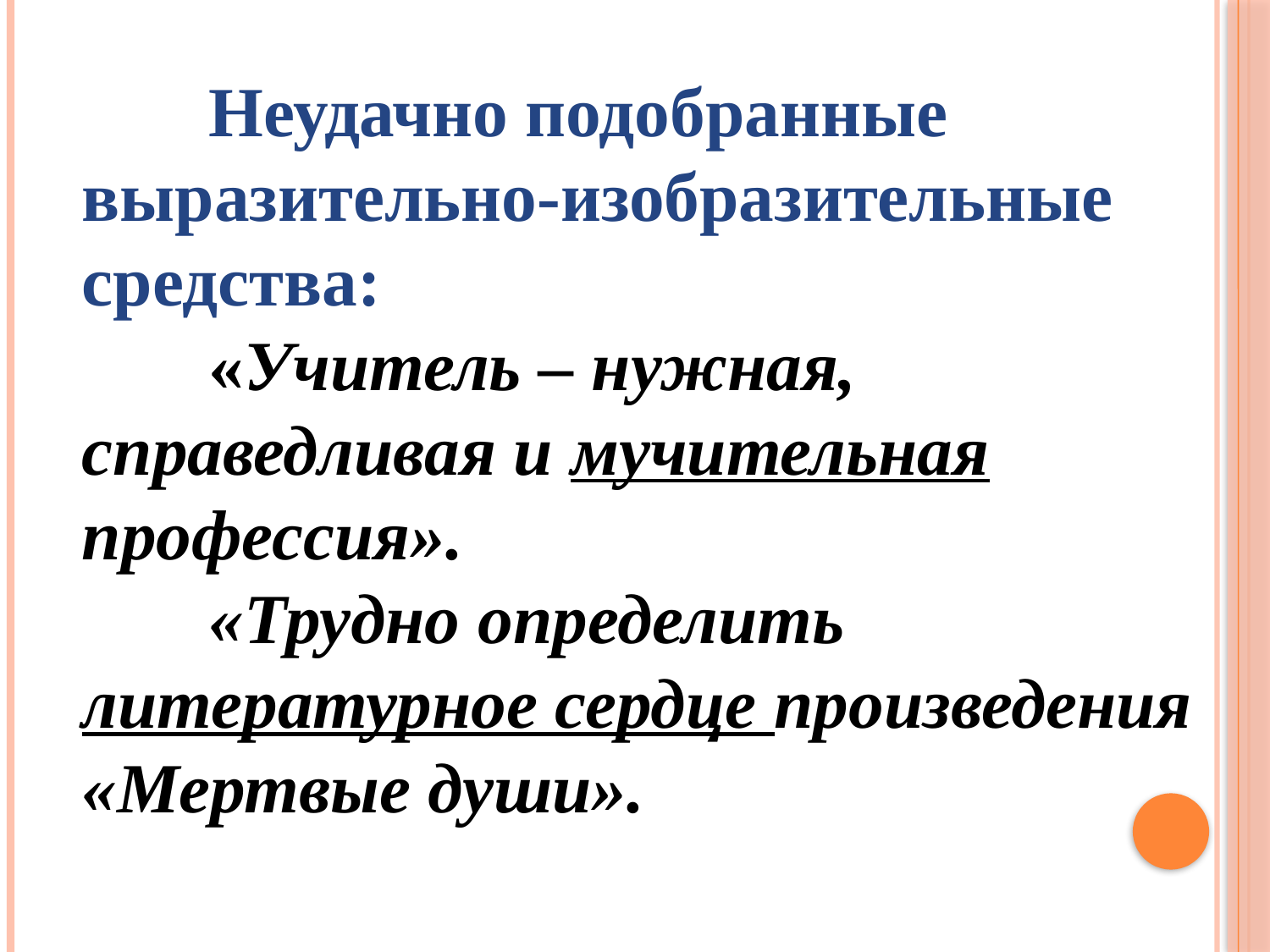

Неудачно подобранные выразительно-изобразительные средства:
	«Учитель – нужная, справедливая и мучительная профессия».
	«Трудно определить литературное сердце произведения «Мертвые души».